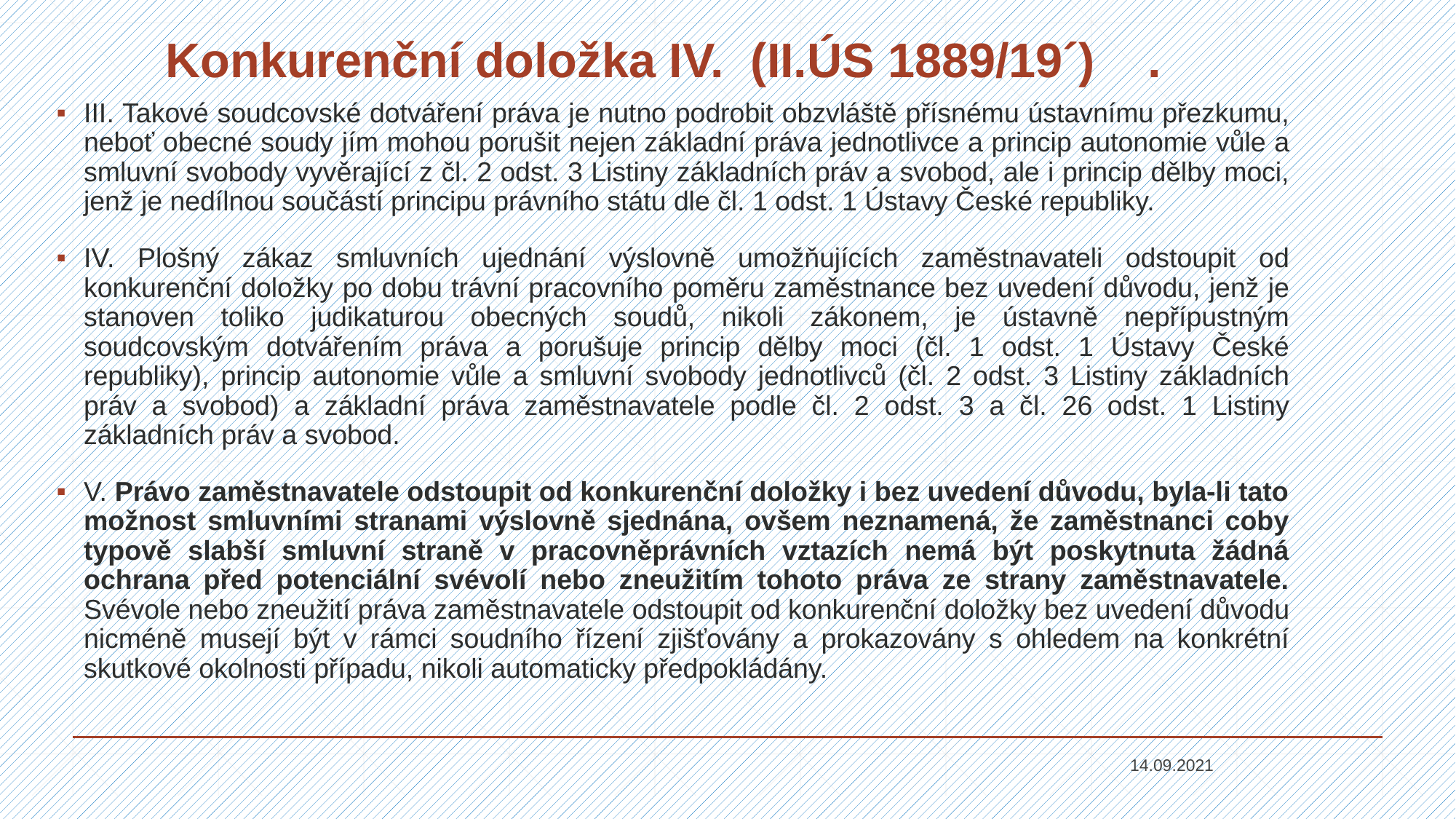

# Konkurenční doložka IV.  (II.ÚS 1889/19´)	.
III. Takové soudcovské dotváření práva je nutno podrobit obzvláště přísnému ústavnímu přezkumu, neboť obecné soudy jím mohou porušit nejen základní práva jednotlivce a princip autonomie vůle a smluvní svobody vyvěrající z čl. 2 odst. 3 Listiny základních práv a svobod, ale i princip dělby moci, jenž je nedílnou součástí principu právního státu dle čl. 1 odst. 1 Ústavy České republiky.
IV. Plošný zákaz smluvních ujednání výslovně umožňujících zaměstnavateli odstoupit od konkurenční doložky po dobu trávní pracovního poměru zaměstnance bez uvedení důvodu, jenž je stanoven toliko judikaturou obecných soudů, nikoli zákonem, je ústavně nepřípustným soudcovským dotvářením práva a porušuje princip dělby moci (čl. 1 odst. 1 Ústavy České republiky), princip autonomie vůle a smluvní svobody jednotlivců (čl. 2 odst. 3 Listiny základních práv a svobod) a základní práva zaměstnavatele podle čl. 2 odst. 3 a čl. 26 odst. 1 Listiny základních práv a svobod.
V. Právo zaměstnavatele odstoupit od konkurenční doložky i bez uvedení důvodu, byla-li tato možnost smluvními stranami výslovně sjednána, ovšem neznamená, že zaměstnanci coby typově slabší smluvní straně v pracovněprávních vztazích nemá být poskytnuta žádná ochrana před potenciální svévolí nebo zneužitím tohoto práva ze strany zaměstnavatele. Svévole nebo zneužití práva zaměstnavatele odstoupit od konkurenční doložky bez uvedení důvodu nicméně musejí být v rámci soudního řízení zjišťovány a prokazovány s ohledem na konkrétní skutkové okolnosti případu, nikoli automaticky předpokládány.
14.09.2021